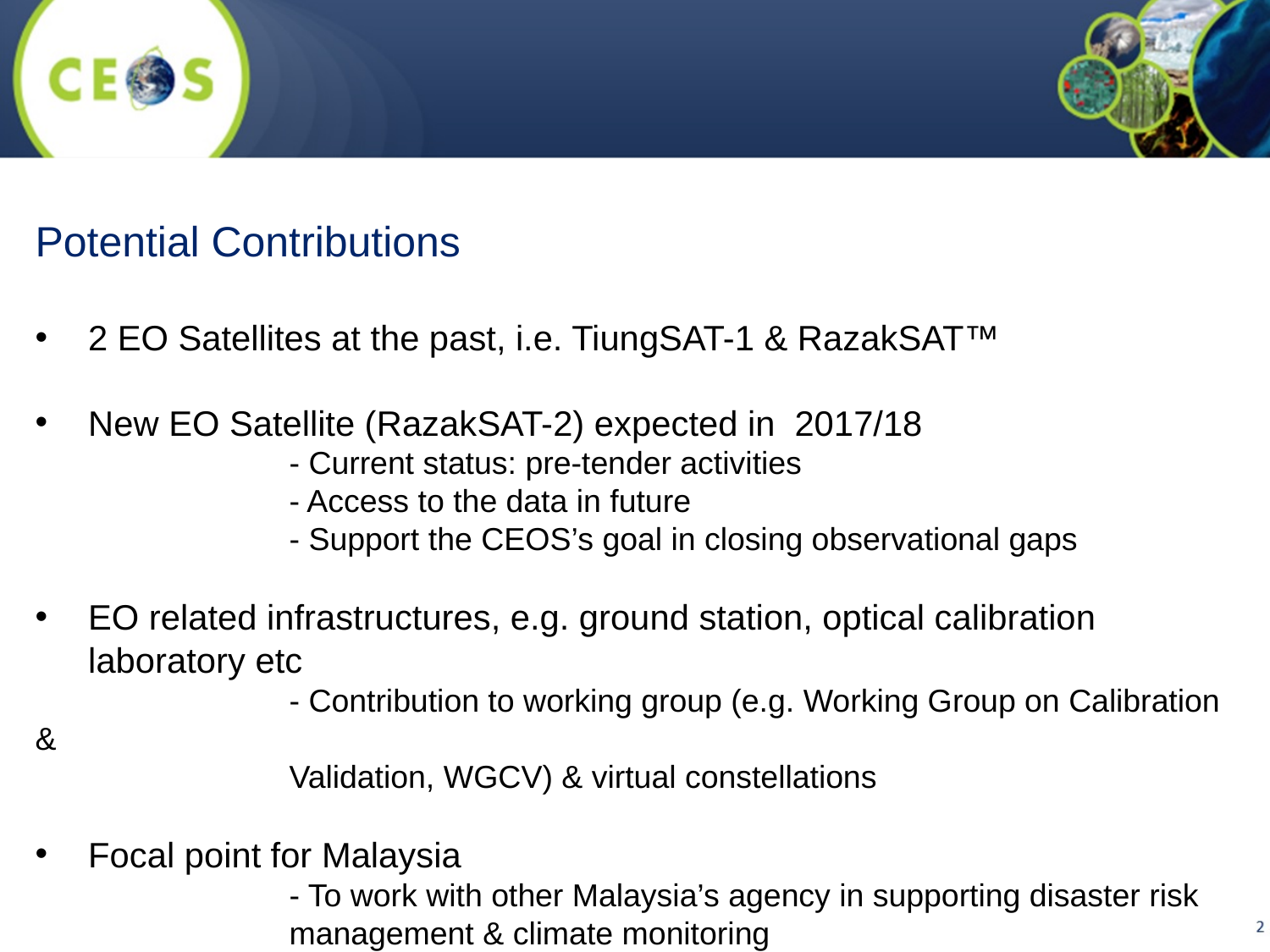

Potential Contributions

2 EO Satellites at the past, i.e. TiungSAT-1 & RazakSAT™

New EO Satellite (RazakSAT-2) expected in  2017/18
		- Current status: pre-tender activities
		- Access to the data in future
		- Support the CEOS’s goal in closing observational gaps

EO related infrastructures, e.g. ground station, optical calibration laboratory etc
		- Contribution to working group (e.g. Working Group on Calibration &
		Validation, WGCV) & virtual constellations

Focal point for Malaysia
		- To work with other Malaysia’s agency in supporting disaster risk
		management & climate monitoring